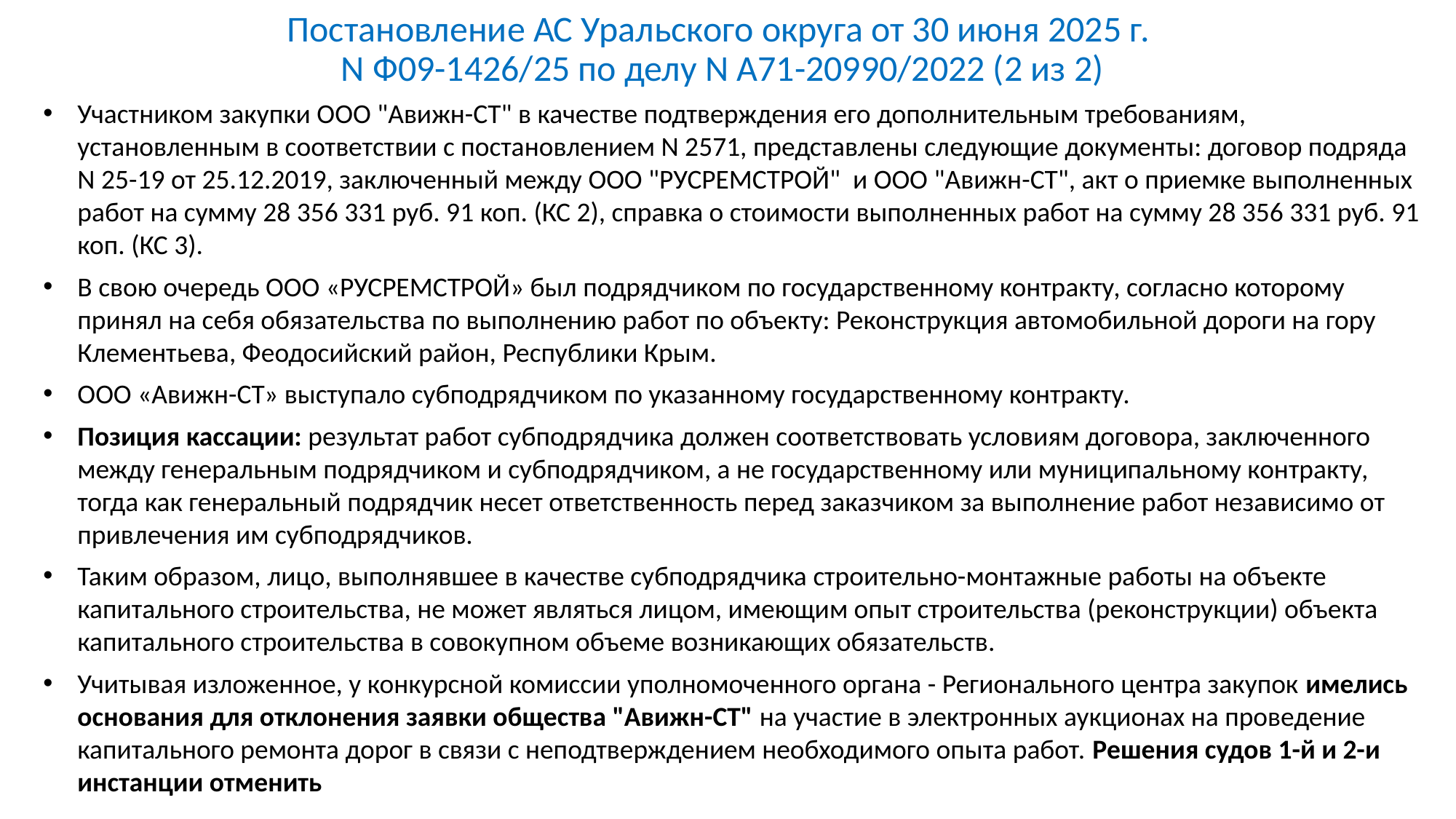

# Постановление АС Уральского округа от 30 июня 2025 г. N Ф09-1426/25 по делу N А71-20990/2022 (2 из 2)
Участником закупки ООО "Авижн-СТ" в качестве подтверждения его дополнительным требованиям, установленным в соответствии с постановлением N 2571, представлены следующие документы: договор подряда N 25-19 от 25.12.2019, заключенный между ООО "РУСРЕМСТРОЙ"  и ООО "Авижн-СТ", акт о приемке выполненных работ на сумму 28 356 331 руб. 91 коп. (КС 2), справка о стоимости выполненных работ на сумму 28 356 331 руб. 91 коп. (КС 3).
В свою очередь ООО «РУСРЕМСТРОЙ» был подрядчиком по государственному контракту, согласно которому принял на себя обязательства по выполнению работ по объекту: Реконструкция автомобильной дороги на гору Клементьева, Феодосийский район, Республики Крым.
ООО «Авижн-СТ» выступало субподрядчиком по указанному государственному контракту.
Позиция кассации: результат работ субподрядчика должен соответствовать условиям договора, заключенного между генеральным подрядчиком и субподрядчиком, а не государственному или муниципальному контракту, тогда как генеральный подрядчик несет ответственность перед заказчиком за выполнение работ независимо от привлечения им субподрядчиков.
Таким образом, лицо, выполнявшее в качестве субподрядчика строительно-монтажные работы на объекте капитального строительства, не может являться лицом, имеющим опыт строительства (реконструкции) объекта капитального строительства в совокупном объеме возникающих обязательств.
Учитывая изложенное, у конкурсной комиссии уполномоченного органа - Регионального центра закупок имелись основания для отклонения заявки общества "Авижн-СТ" на участие в электронных аукционах на проведение капитального ремонта дорог в связи с неподтверждением необходимого опыта работ. Решения судов 1-й и 2-и инстанции отменить